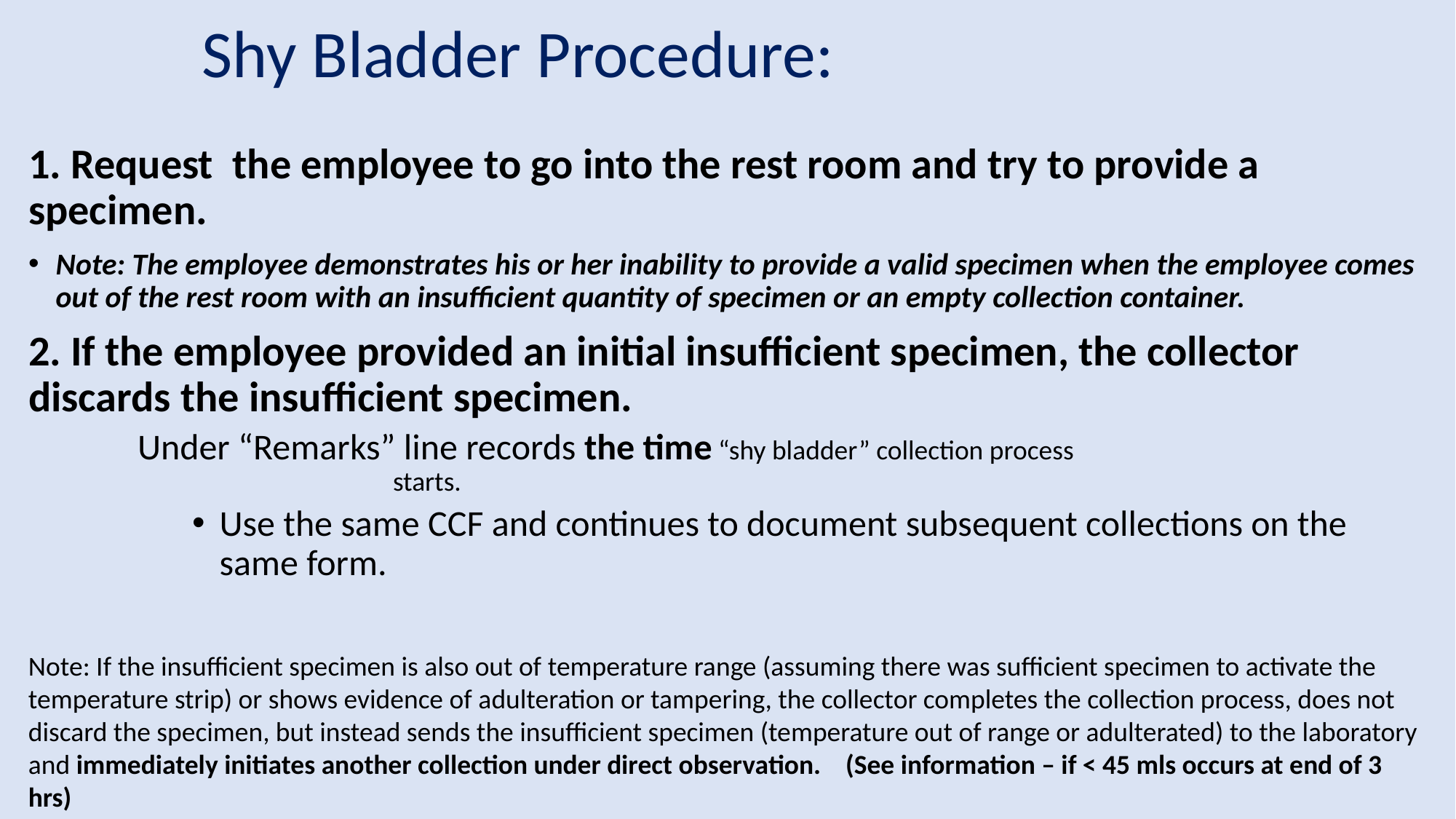

# Shy Bladder Procedure:
1. Request  the employee to go into the rest room and try to provide a specimen.
Note: The employee demonstrates his or her inability to provide a valid specimen when the employee comes out of the rest room with an insufficient quantity of specimen or an empty collection container.
2. If the employee provided an initial insufficient specimen, the collector discards the insufficient specimen.
	Under “Remarks” line records the time “shy bladder” collection process 						      starts.
Use the same CCF and continues to document subsequent collections on the same form.
Note: If the insufficient specimen is also out of temperature range (assuming there was sufficient specimen to activate the temperature strip) or shows evidence of adulteration or tampering, the collector completes the collection process, does not discard the specimen, but instead sends the insufficient specimen (temperature out of range or adulterated) to the laboratory and immediately initiates another collection under direct observation.    (See information – if < 45 mls occurs at end of 3 hrs)